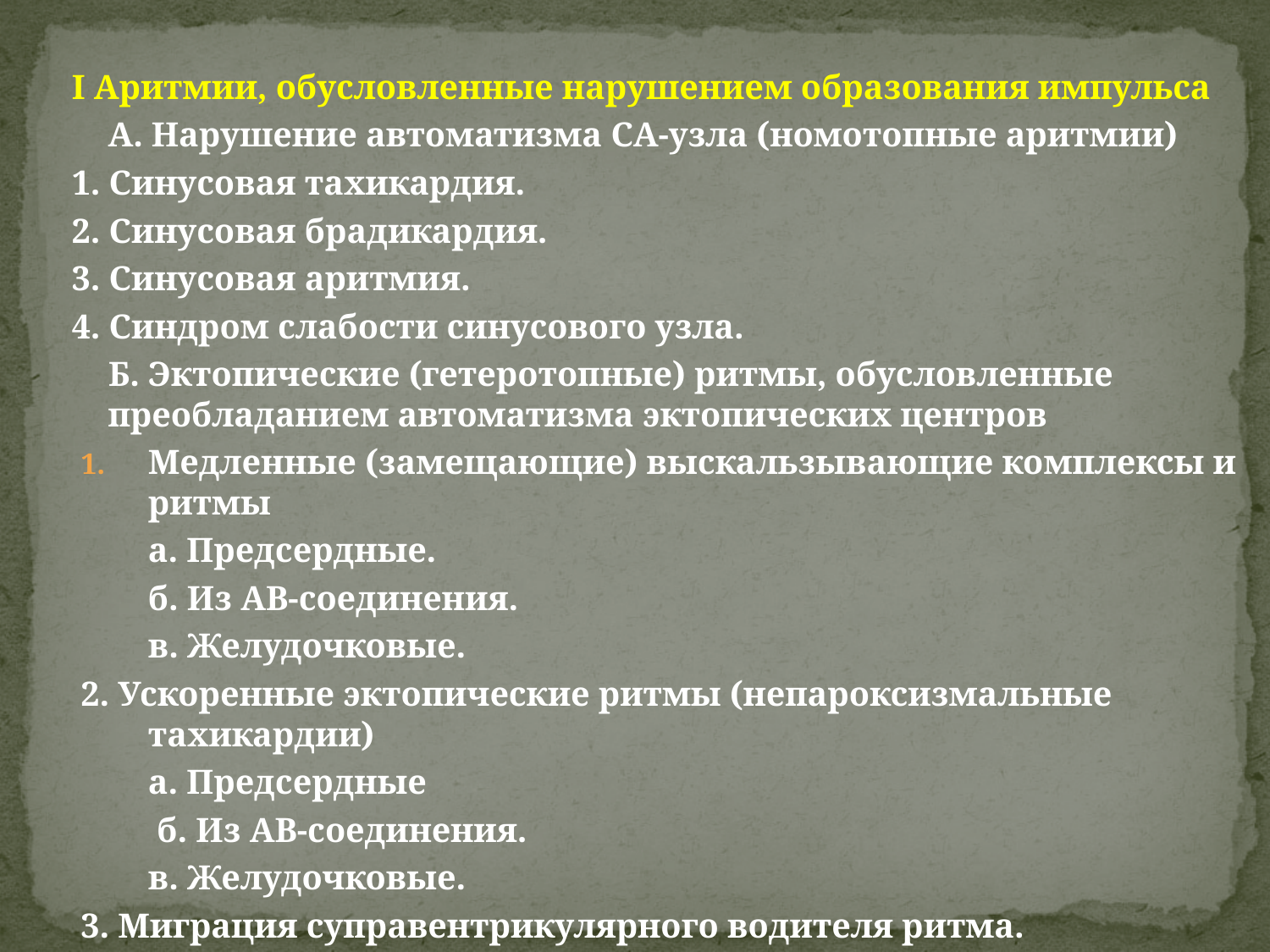

#
I Аритмии, обусловленные нарушением образования импульса
	А. Нарушение автоматизма СА-узла (номотопные аритмии)
1. Синусовая тахикардия.
2. Синусовая брадикардия.
3. Синусовая аритмия.
4. Синдром слабости синусового узла.
	Б. Эктопические (гетеротопные) ритмы, обусловленные преобладанием автоматизма эктопических центров
Медленные (замещающие) выскальзывающие комплексы и ритмы
	а. Предсердные.
	б. Из АВ-соединения.
	в. Желудочковые.
2. Ускоренные эктопические ритмы (непароксизмальные тахикардии)
	а. Предсердные
	 б. Из АВ-соединения.
	в. Желудочковые.
3. Миграция суправентрикулярного водителя ритма.